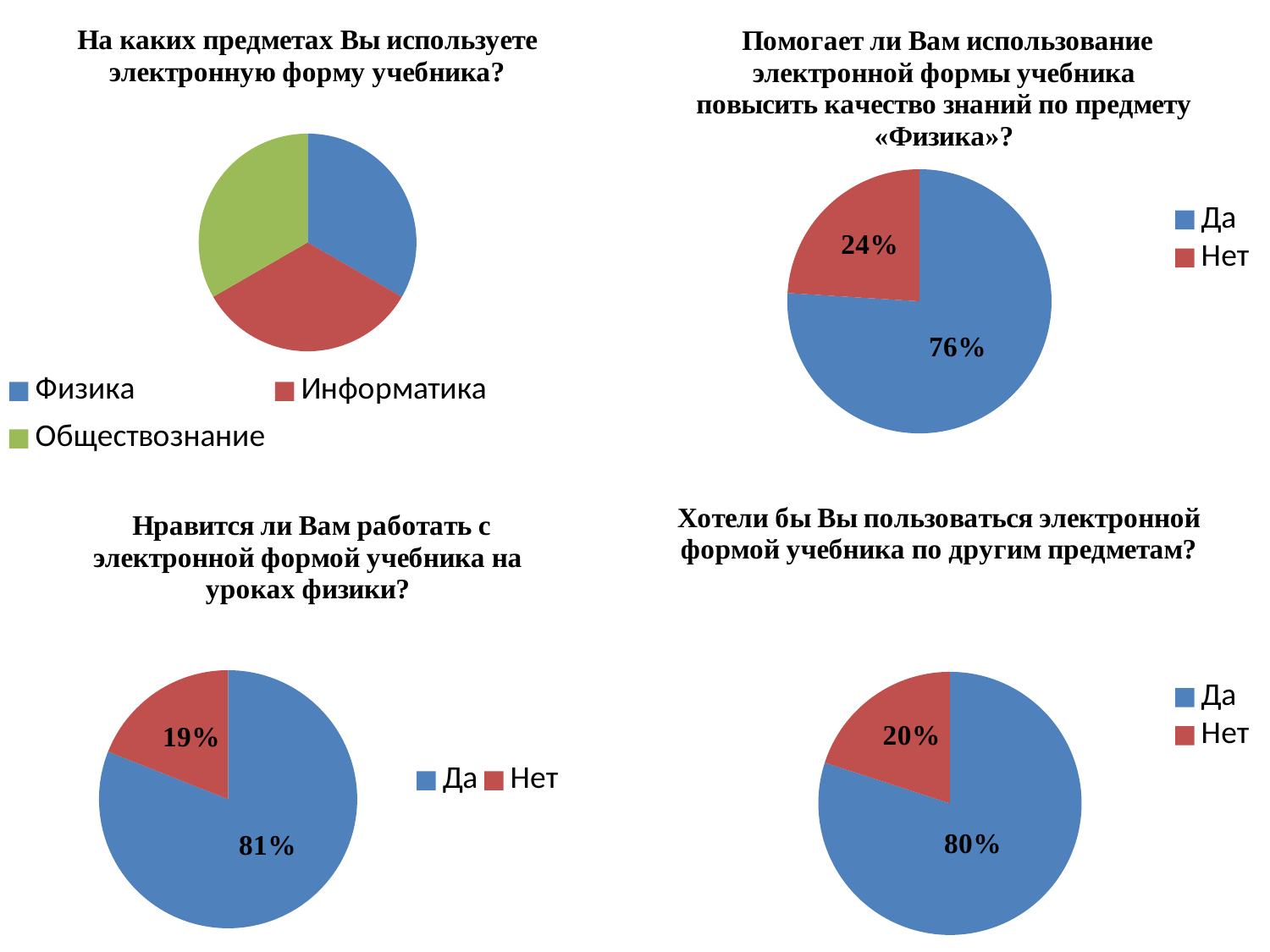

### Chart: На каких предметах Вы используете электронную форму учебника?

| Category | 1.На каких предметах Вы используете электронную форму учебника? |
|---|---|
| Физика | 0.17 |
| Информатика | 0.17 |
| Обществознание | 0.17 |

### Chart:  Помогает ли Вам использование электронной формы учебника повысить качество знаний по предмету «Физика»?

| Category | 6. Помогает ли Вам использование электронной формы учебника повысить качество знаний по предмету «Физика»? |
|---|---|
| Да | 0.7600000000000001 |
| Нет | 0.24000000000000002 |

### Chart

| Category |
|---|

### Chart: Хотели бы Вы пользоваться электронной формой учебника по другим предметам?

| Category | 3. Хотели бы Вы пользоваться электронной формой учебника по другим предметам? |
|---|---|
| Да | 0.8 |
| Нет | 0.2 |

### Chart:  Нравится ли Вам работать с электронной формой учебника на уроках физики?

| Category | 2. Нравится ли Вам работать с электронной формой учебника на уроках физики? |
|---|---|
| Да | 0.81 |
| Нет | 0.19 |

### Chart

| Category |
|---|